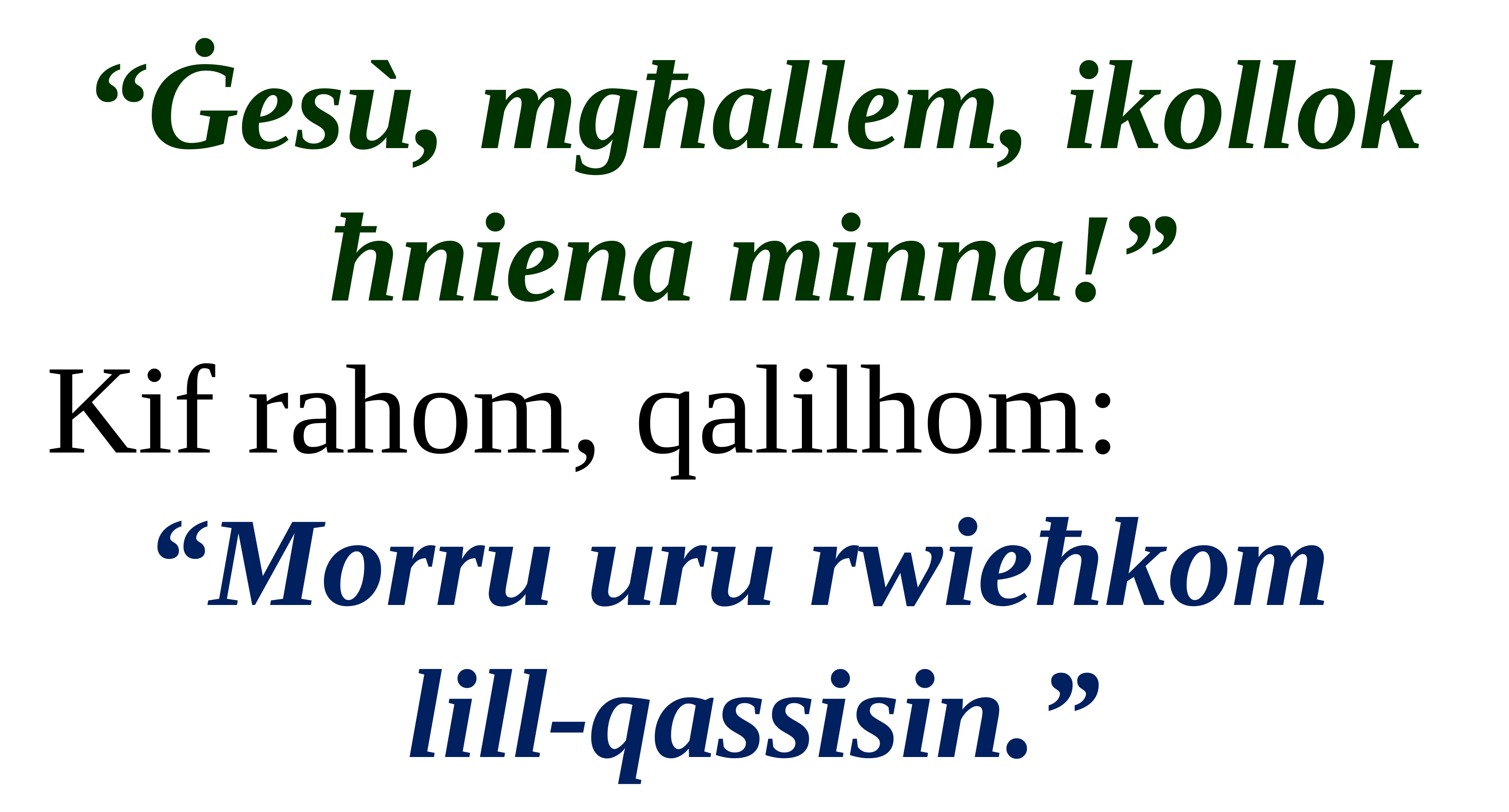

“Ġesù, mgħallem, ikollok ħniena minna!”
Kif rahom, qalilhom:
“Morru uru rwieħkom
lill-qassisin.”